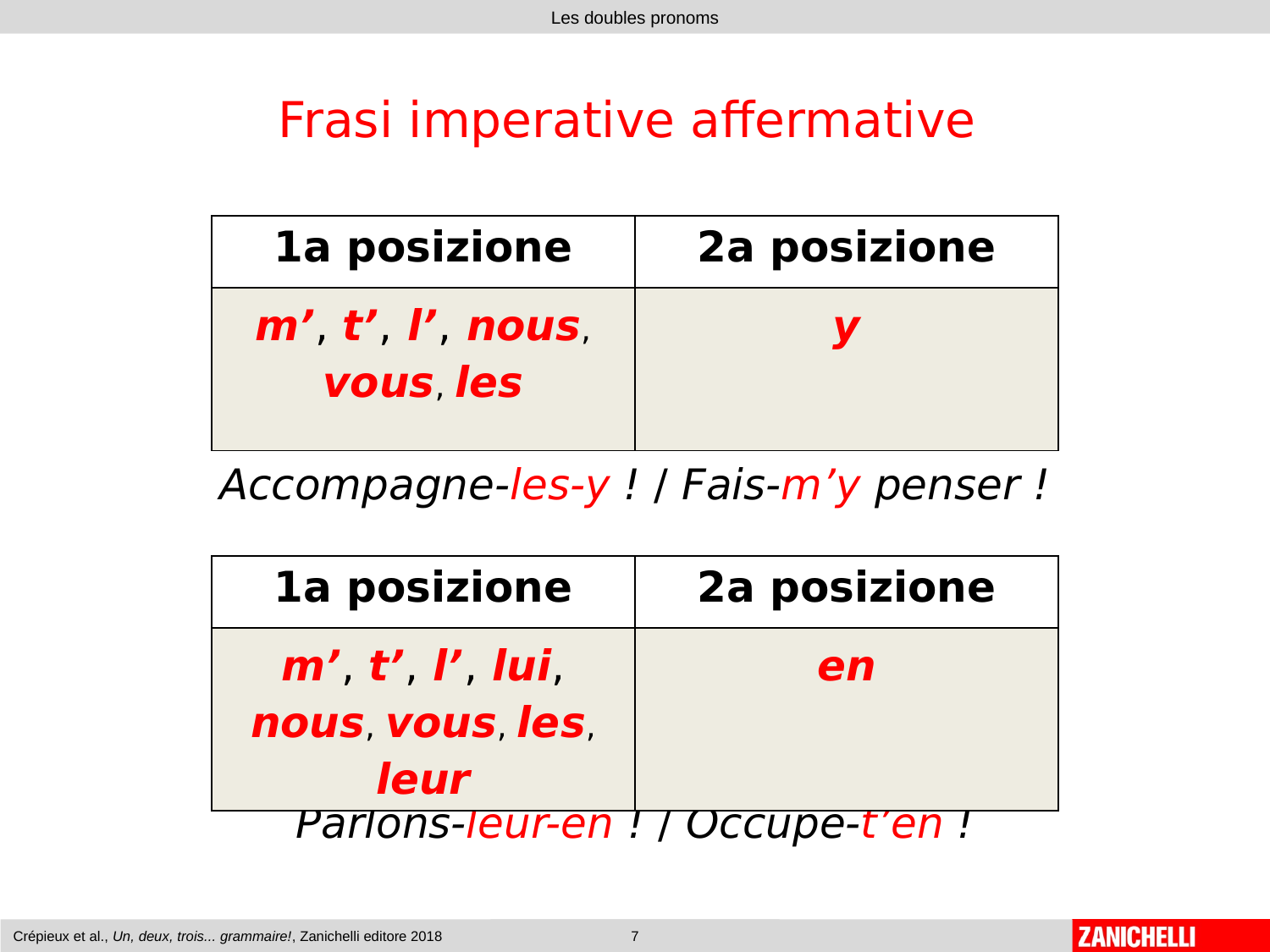

# Frasi imperative affermative

Accompagne-les-y ! / Fais-m’y penser !

Parlons-leur-en ! / Occupe-t’en !
| 1a posizione | 2a posizione |
| --- | --- |
| m’, t’, l’, nous, vous, les | y |
| 1a posizione | 2a posizione |
| --- | --- |
| m’, t’, l’, lui, nous, vous, les, leur | en |
Crépieux et al., Un, deux, trois... grammaire!, Zanichelli editore 2018
7